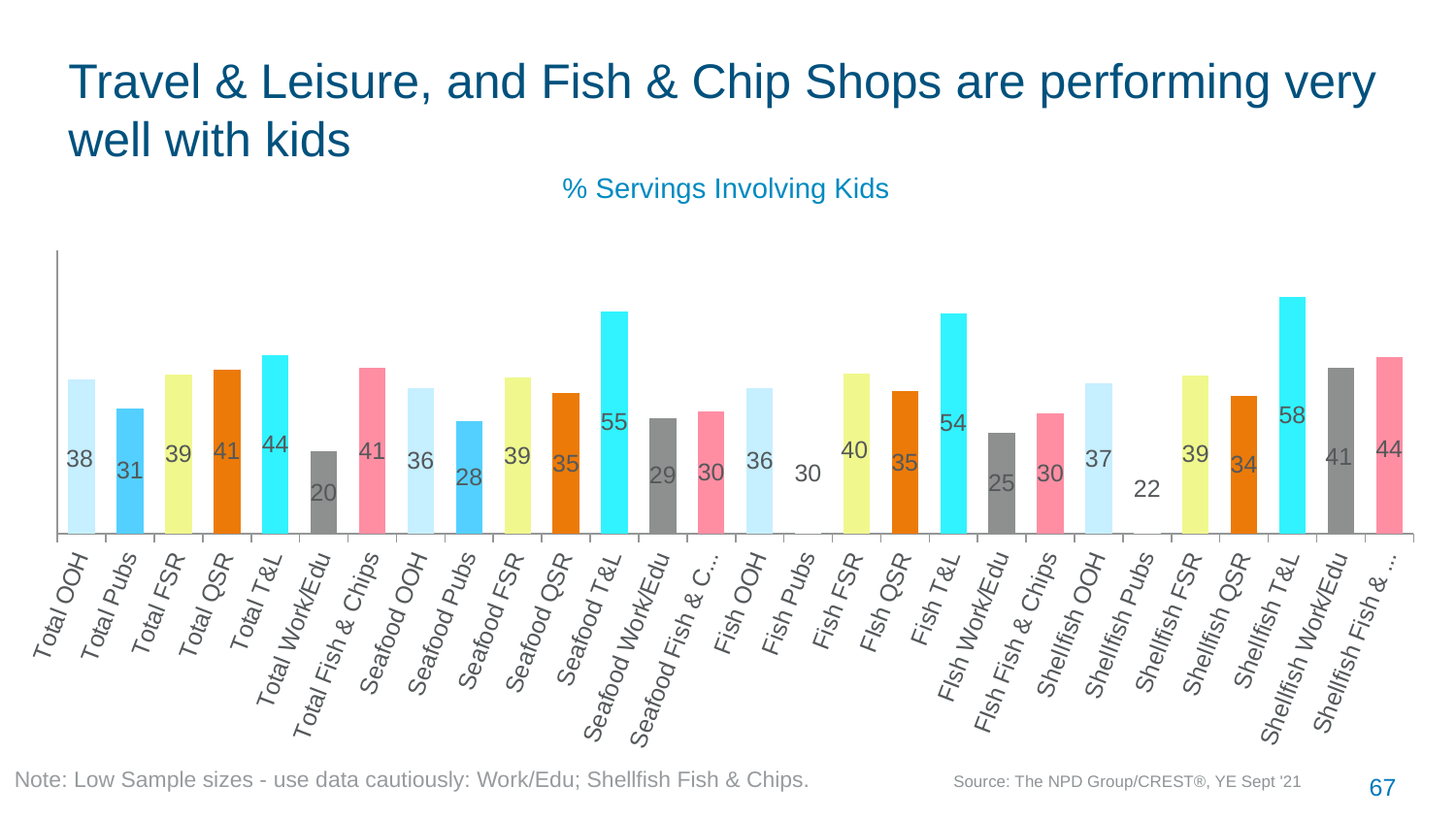

# Travel & Leisure, and Fish & Chip Shops are performing very well with kids
% Servings Involving Kids

### Chart

| Category | % Parties With Kids |
|---|---|
| Total OOH | 38.2 |
| Total Pubs | 30.9 |
| Total FSR | 39.3 |
| Total QSR | 40.5 |
| Total T&L | 44.1 |
| Total Work/Edu | 20.3 |
| Total Fish & Chips | 40.9 |
| Seafood OOH | 35.9 |
| Seafood Pubs | 27.9 |
| Seafood FSR | 38.5 |
| Seafood QSR | 34.7 |
| Seafood T&L | 54.9 |
| Seafood Work/Edu | 28.6 |
| Seafood Fish & Chips | 30.1 |
| Fish OOH | 36.0 |
| Fish Pubs | 29.8 |
| Fish FSR | 39.5 |
| FIsh QSR | 35.2 |
| Fish T&L | 54.4 |
| FIsh Work/Edu | 24.9 |
| FIsh Fish & Chips | 29.6 |
| Shellfish OOH | 37.1 |
| Shellfish Pubs | 22.0 |
| Shellfish FSR | 39.1 |
| Shellfish QSR | 34.1 |
| Shellfish T&L | 58.4 |
| Shellfish Work/Edu | 40.9 |
| Shellfish Fish & Chips | 43.6 |
Note: Low Sample sizes - use data cautiously: Work/Edu; Shellfish Fish & Chips.
Source: The NPD Group/CREST®, YE Sept '21
67